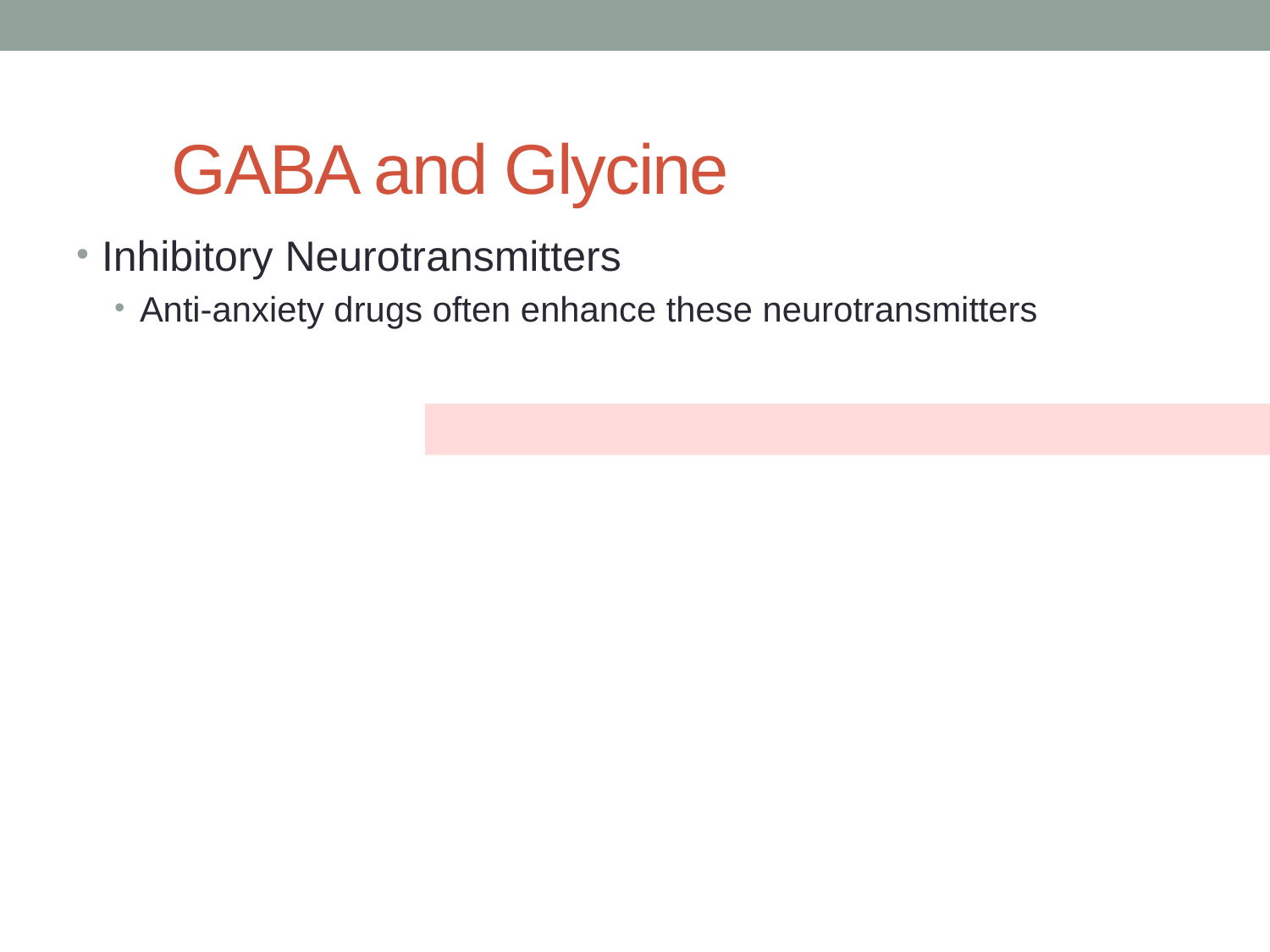

# GABA and Glycine
Inhibitory Neurotransmitters
Anti-anxiety drugs often enhance these neurotransmitters